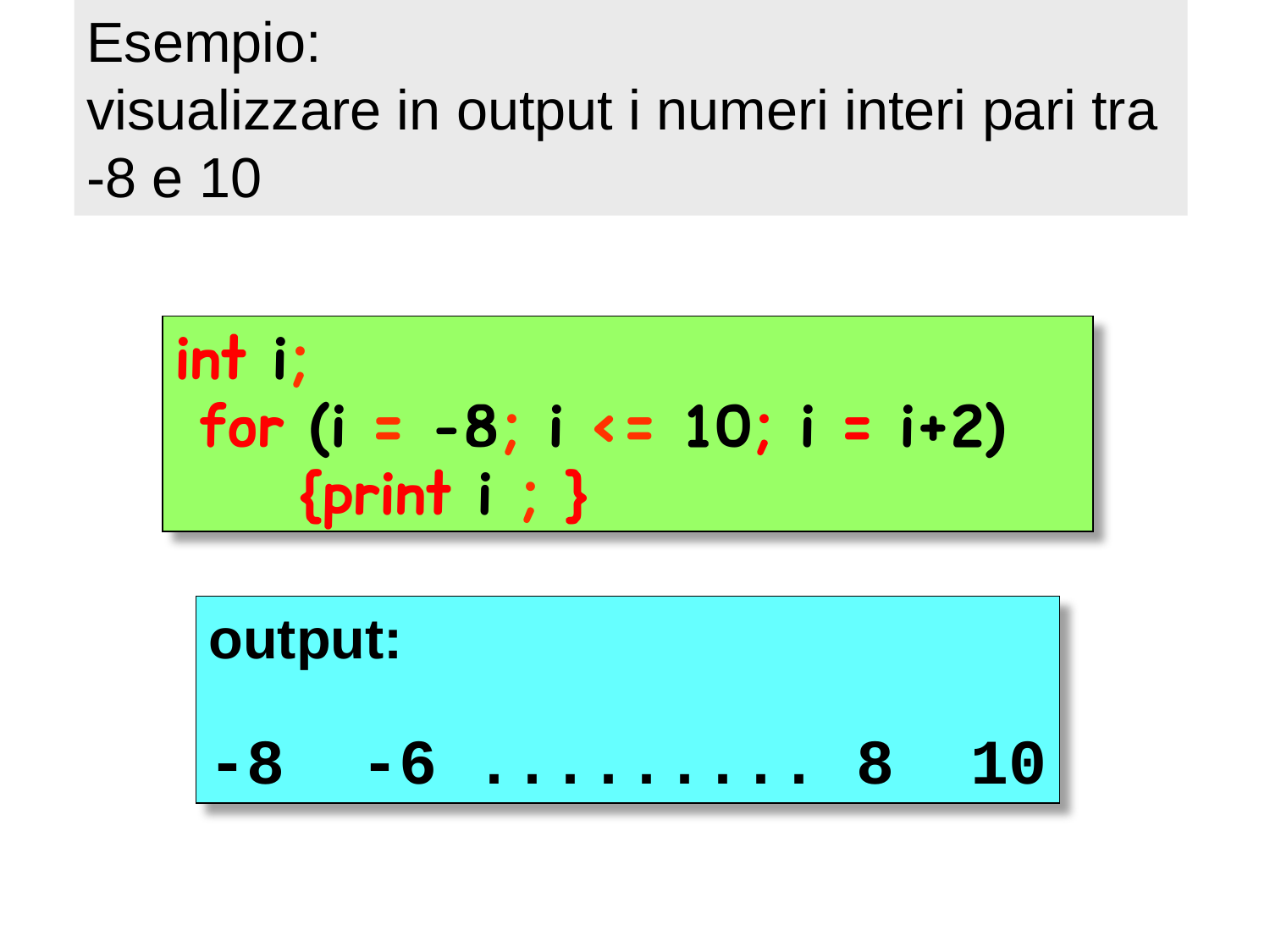

Esempio:
visualizzare in output i numeri interi pari tra -8 e 10
int i;
 for (i = -8; i <= 10; i = i+2)
	{print i ; }
output:

-8  -6 ......... 8  10